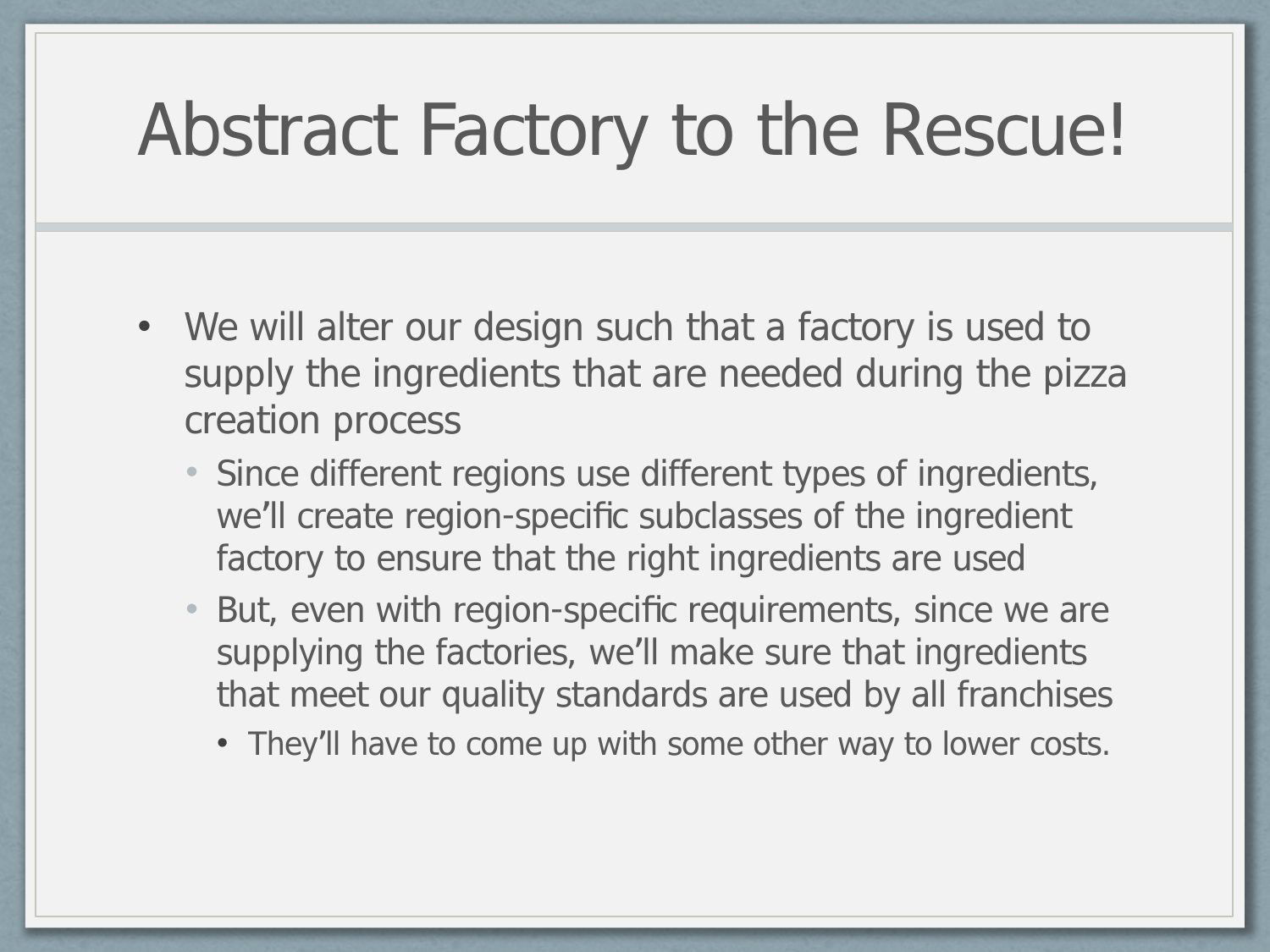

# Abstract Factory to the Rescue!
We will alter our design such that a factory is used to supply the ingredients that are needed during the pizza creation process
Since different regions use different types of ingredients, we’ll create region-specific subclasses of the ingredient factory to ensure that the right ingredients are used
But, even with region-specific requirements, since we are supplying the factories, we’ll make sure that ingredients that meet our quality standards are used by all franchises
They’ll have to come up with some other way to lower costs.